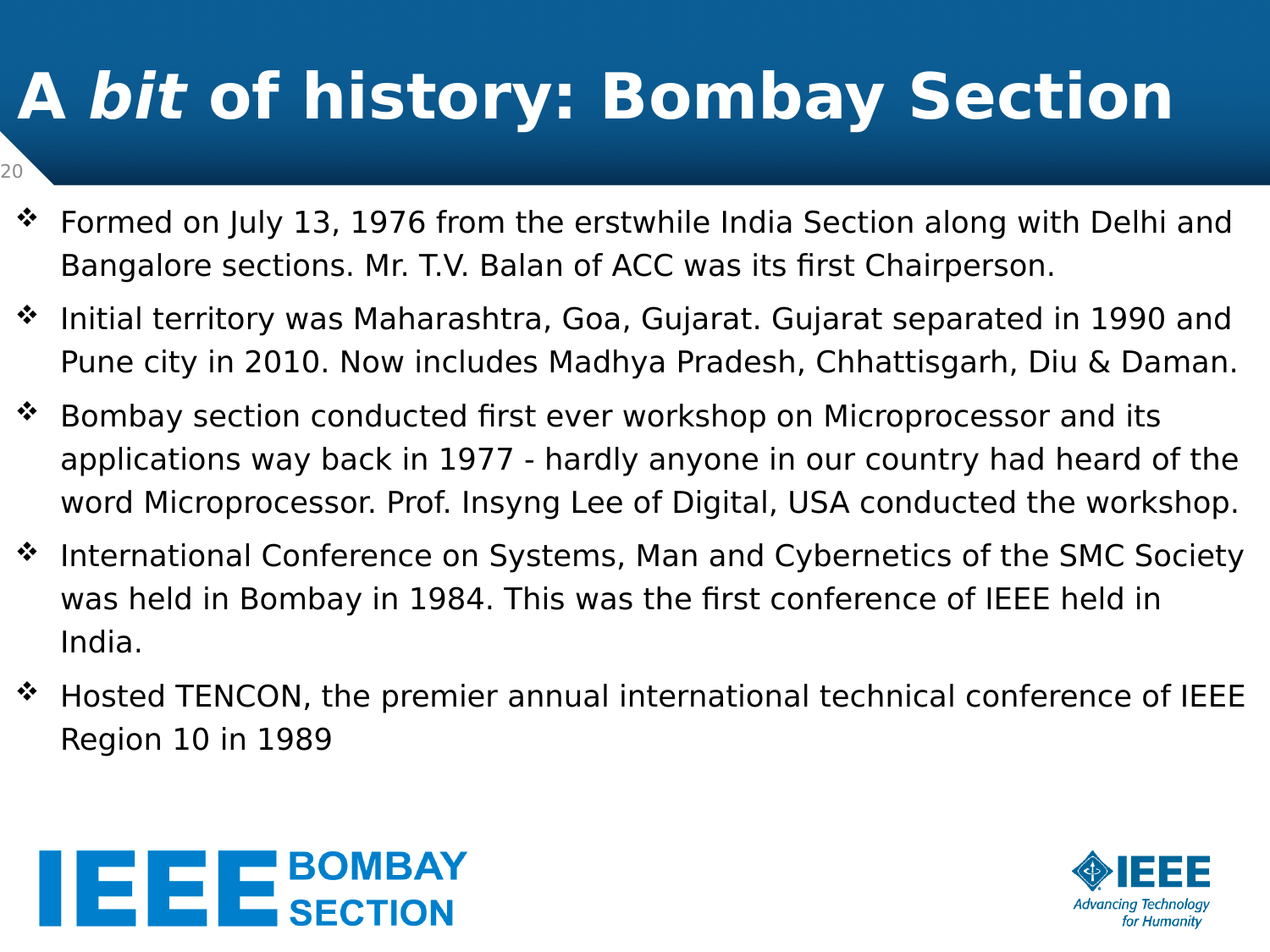

# A bit of history: Bombay Section
20
Formed on July 13, 1976 from the erstwhile India Section along with Delhi and Bangalore sections. Mr. T.V. Balan of ACC was its first Chairperson.
Initial territory was Maharashtra, Goa, Gujarat. Gujarat separated in 1990 and Pune city in 2010. Now includes Madhya Pradesh, Chhattisgarh, Diu & Daman.
Bombay section conducted first ever workshop on Microprocessor and its applications way back in 1977 - hardly anyone in our country had heard of the word Microprocessor. Prof. Insyng Lee of Digital, USA conducted the workshop.
International Conference on Systems, Man and Cybernetics of the SMC Society was held in Bombay in 1984. This was the first conference of IEEE held in India.
Hosted TENCON, the premier annual international technical conference of IEEE Region 10 in 1989